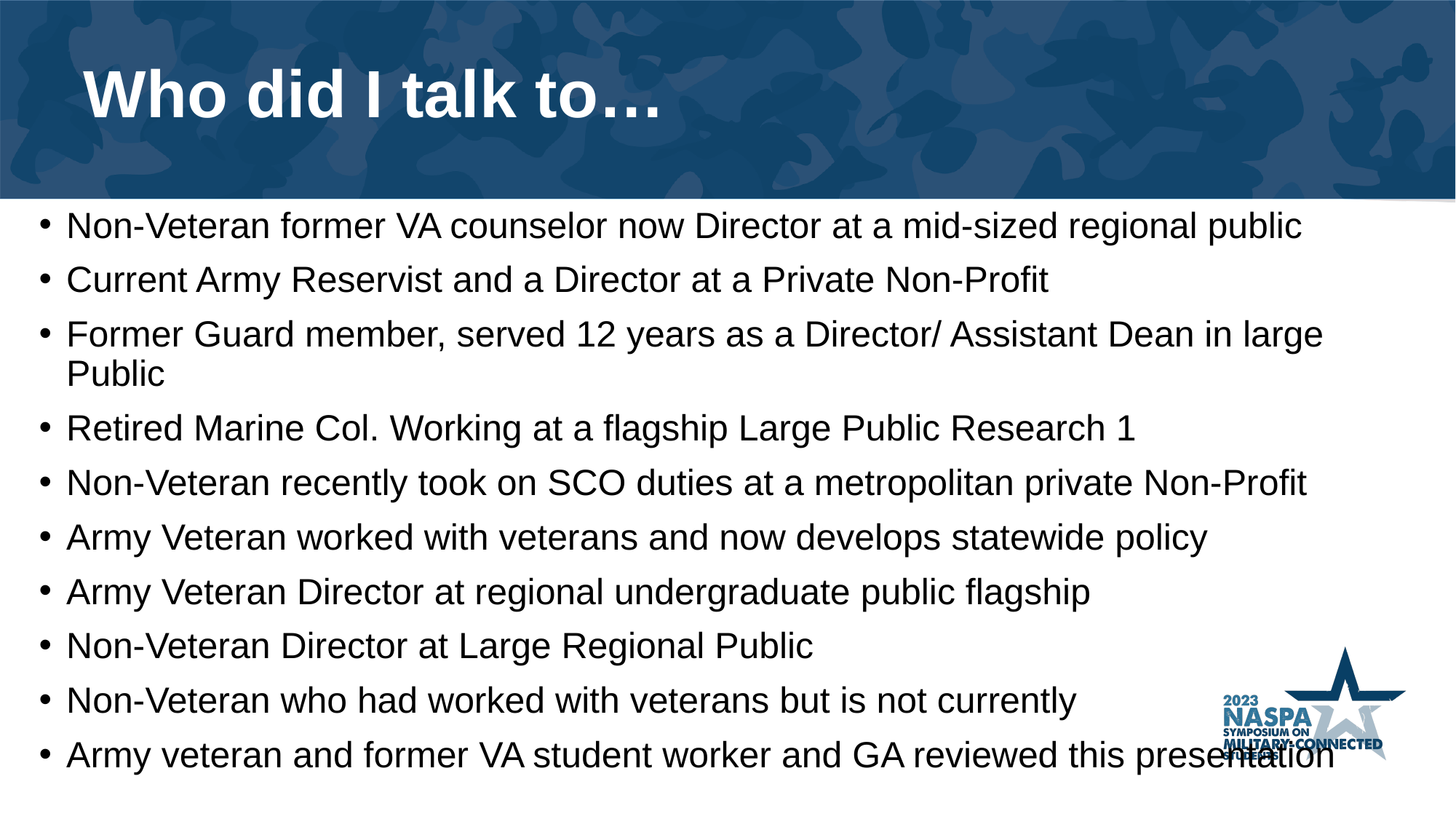

# Who did I talk to…
Non-Veteran former VA counselor now Director at a mid-sized regional public
Current Army Reservist and a Director at a Private Non-Profit
Former Guard member, served 12 years as a Director/ Assistant Dean in large Public
Retired Marine Col. Working at a flagship Large Public Research 1
Non-Veteran recently took on SCO duties at a metropolitan private Non-Profit
Army Veteran worked with veterans and now develops statewide policy
Army Veteran Director at regional undergraduate public flagship
Non-Veteran Director at Large Regional Public
Non-Veteran who had worked with veterans but is not currently
Army veteran and former VA student worker and GA reviewed this presentation